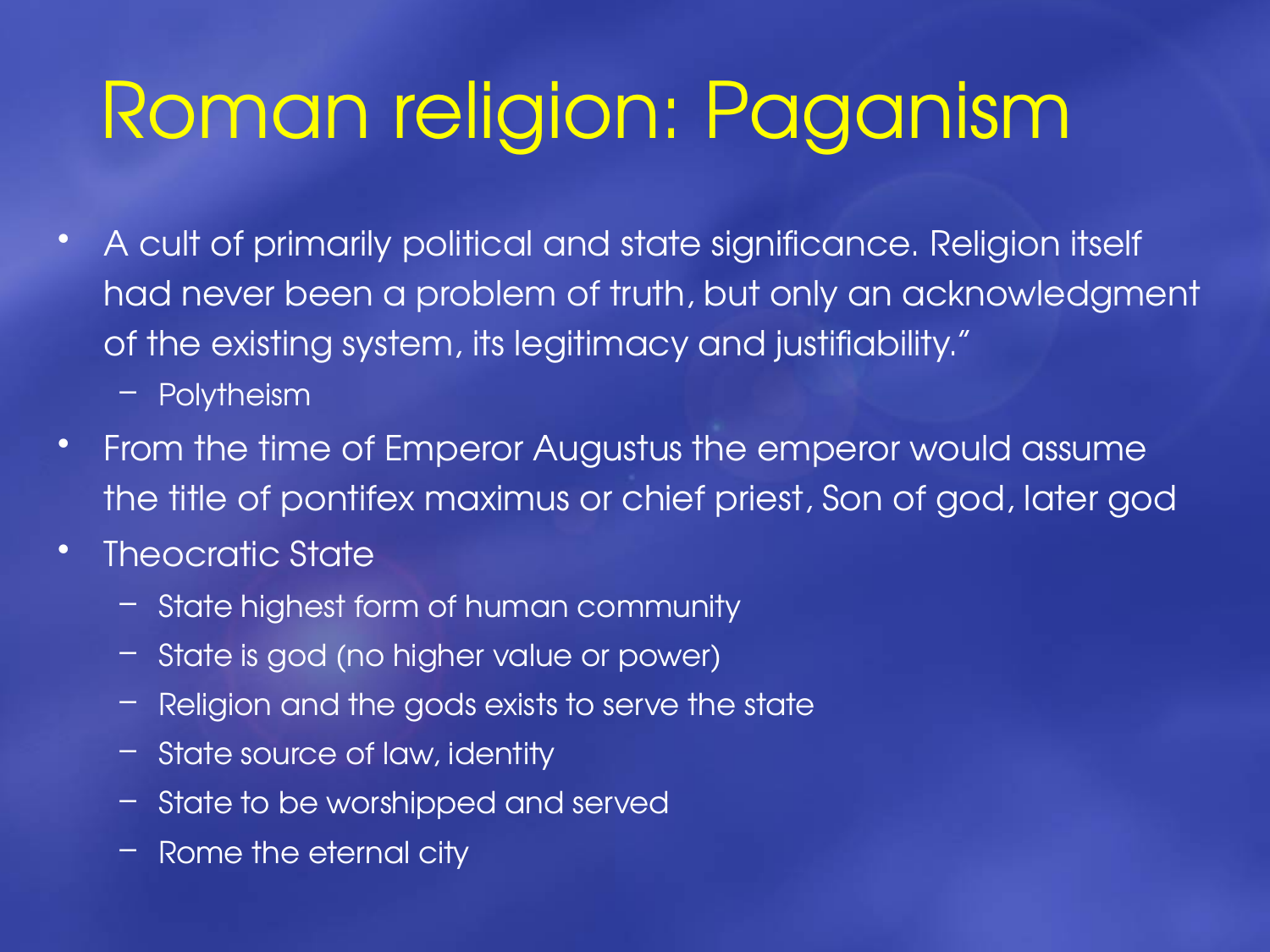

# Roman religion: Paganism
A cult of primarily political and state significance. Religion itself had never been a problem of truth, but only an acknowledgment of the existing system, its legitimacy and justifiability.”
Polytheism
From the time of Emperor Augustus the emperor would assume the title of pontifex maximus or chief priest, Son of god, later god
Theocratic State
State highest form of human community
State is god (no higher value or power)
Religion and the gods exists to serve the state
State source of law, identity
State to be worshipped and served
Rome the eternal city